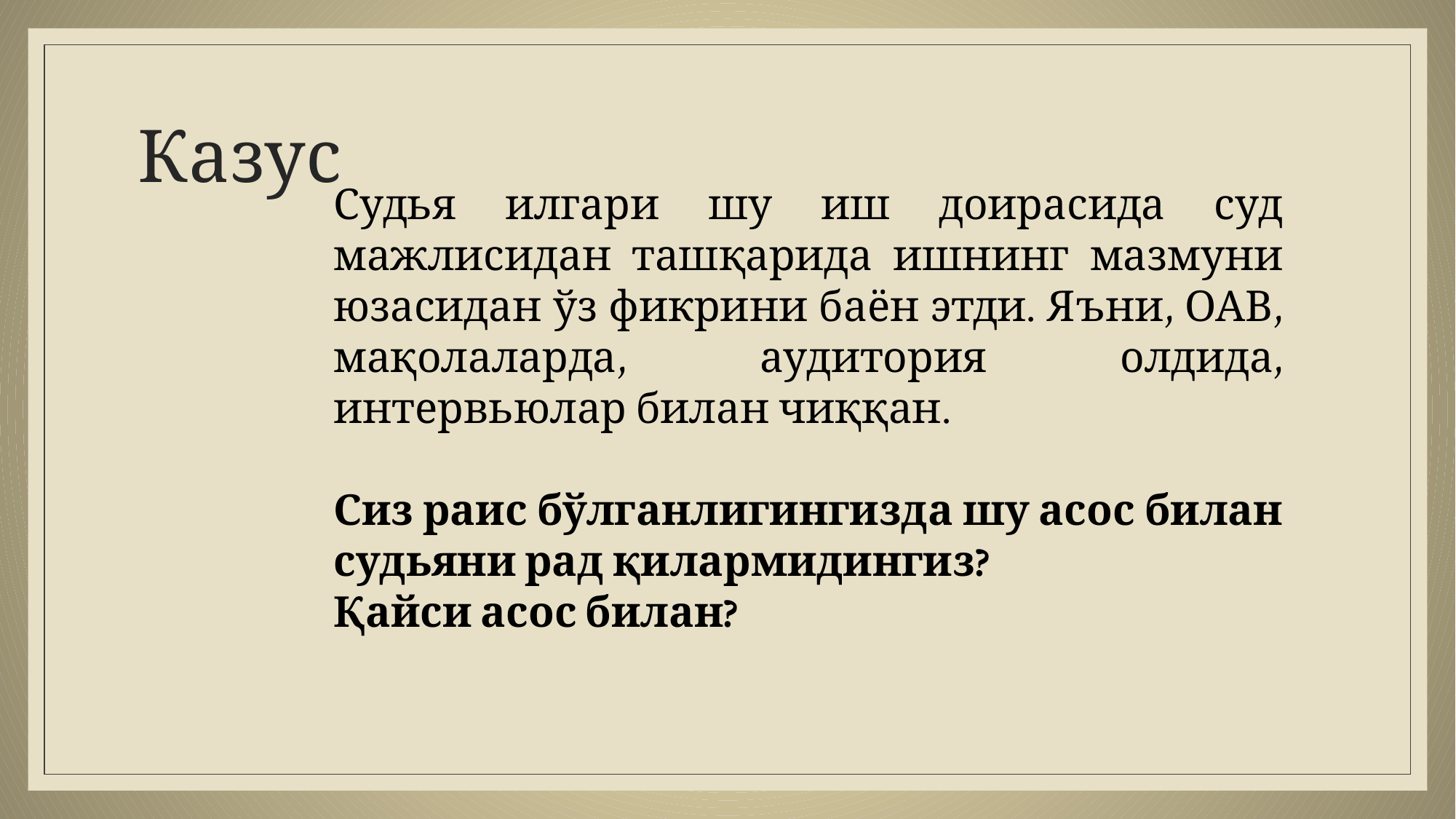

# Казус
Судья илгари шу иш доирасида суд мажлисидан ташқарида ишнинг мазмуни юзасидан ўз фикрини баён этди. Яъни, ОАВ, мақолаларда, аудитория олдида, интервьюлар билан чиққан.

Сиз раис бўлганлигингизда шу асос билан судьяни рад қилармидингиз?
Қайси асос билан?